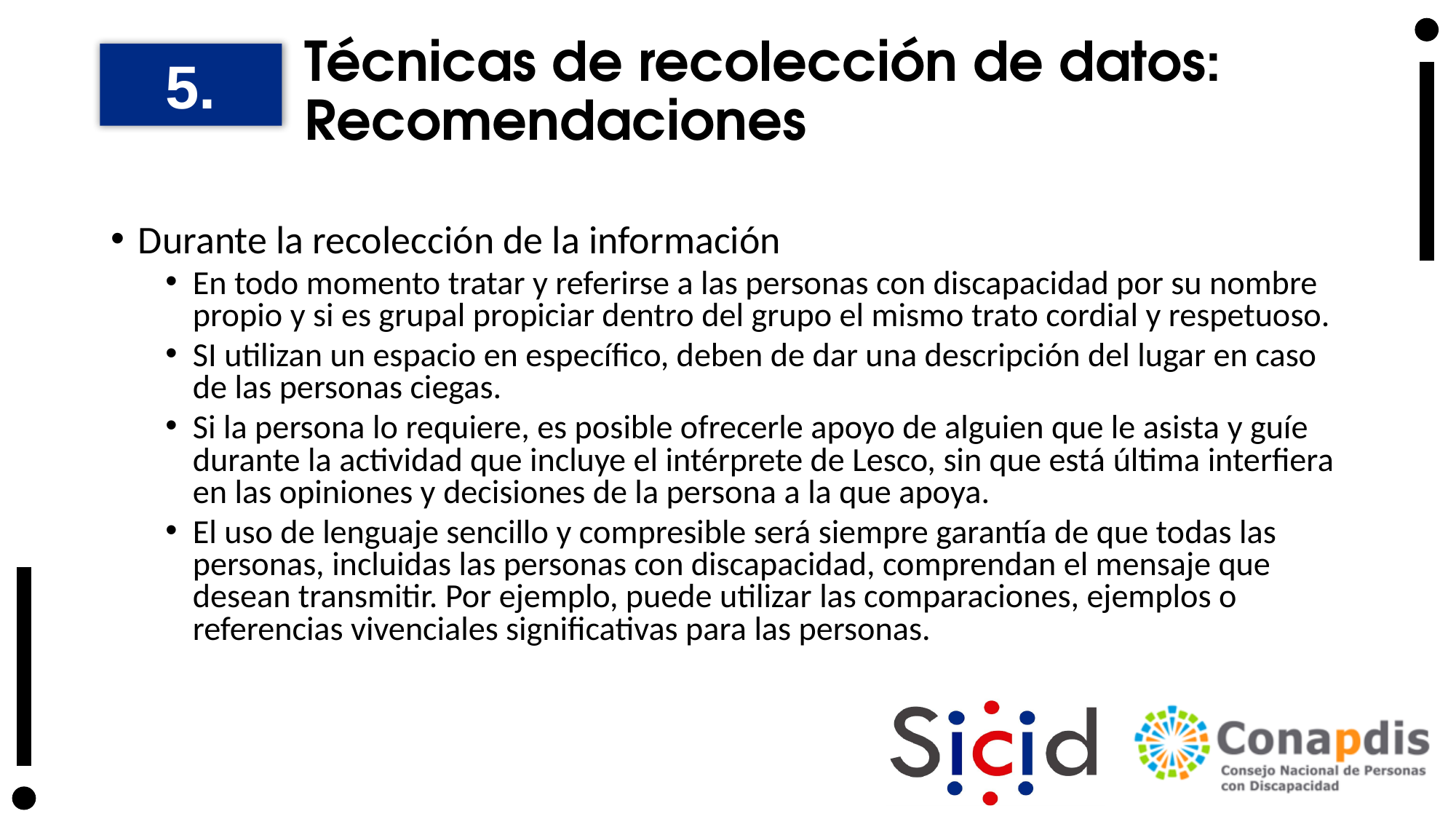

# Técnicas de recolección de datos: Recomendaciones
5.
Durante la recolección de la información
En todo momento tratar y referirse a las personas con discapacidad por su nombre propio y si es grupal propiciar dentro del grupo el mismo trato cordial y respetuoso.
SI utilizan un espacio en específico, deben de dar una descripción del lugar en caso de las personas ciegas.
Si la persona lo requiere, es posible ofrecerle apoyo de alguien que le asista y guíe durante la actividad que incluye el intérprete de Lesco, sin que está última interfiera en las opiniones y decisiones de la persona a la que apoya.
El uso de lenguaje sencillo y compresible será siempre garantía de que todas las personas, incluidas las personas con discapacidad, comprendan el mensaje que desean transmitir. Por ejemplo, puede utilizar las comparaciones, ejemplos o referencias vivenciales significativas para las personas.